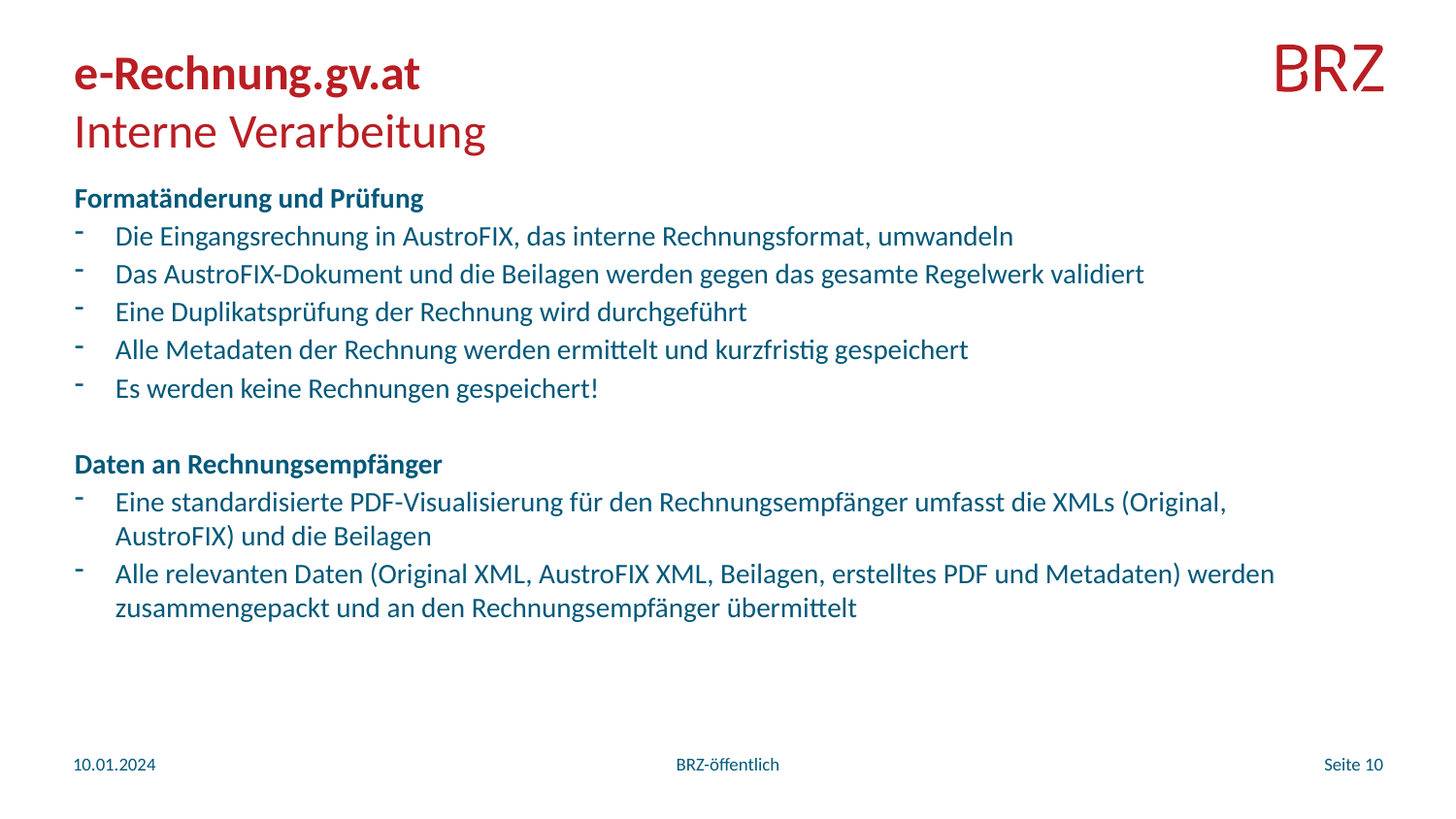

e-Rechnung.gv.at
Interne Verarbeitung

Formatänderung und Prüfung
Die Eingangsrechnung in AustroFIX, das interne Rechnungsformat, umwandeln
Das AustroFIX-Dokument und die Beilagen werden gegen das gesamte Regelwerk validiert
Eine Duplikatsprüfung der Rechnung wird durchgeführt
Alle Metadaten der Rechnung werden ermittelt und kurzfristig gespeichert
Es werden keine Rechnungen gespeichert!

Daten an Rechnungsempfänger
Eine standardisierte PDF-Visualisierung für den Rechnungsempfänger umfasst die XMLs (Original, AustroFIX) und die Beilagen
Alle relevanten Daten (Original XML, AustroFIX XML, Beilagen, erstelltes PDF und Metadaten) werden zusammengepackt und an den Rechnungsempfänger übermittelt

10.01.2024
Seite 10